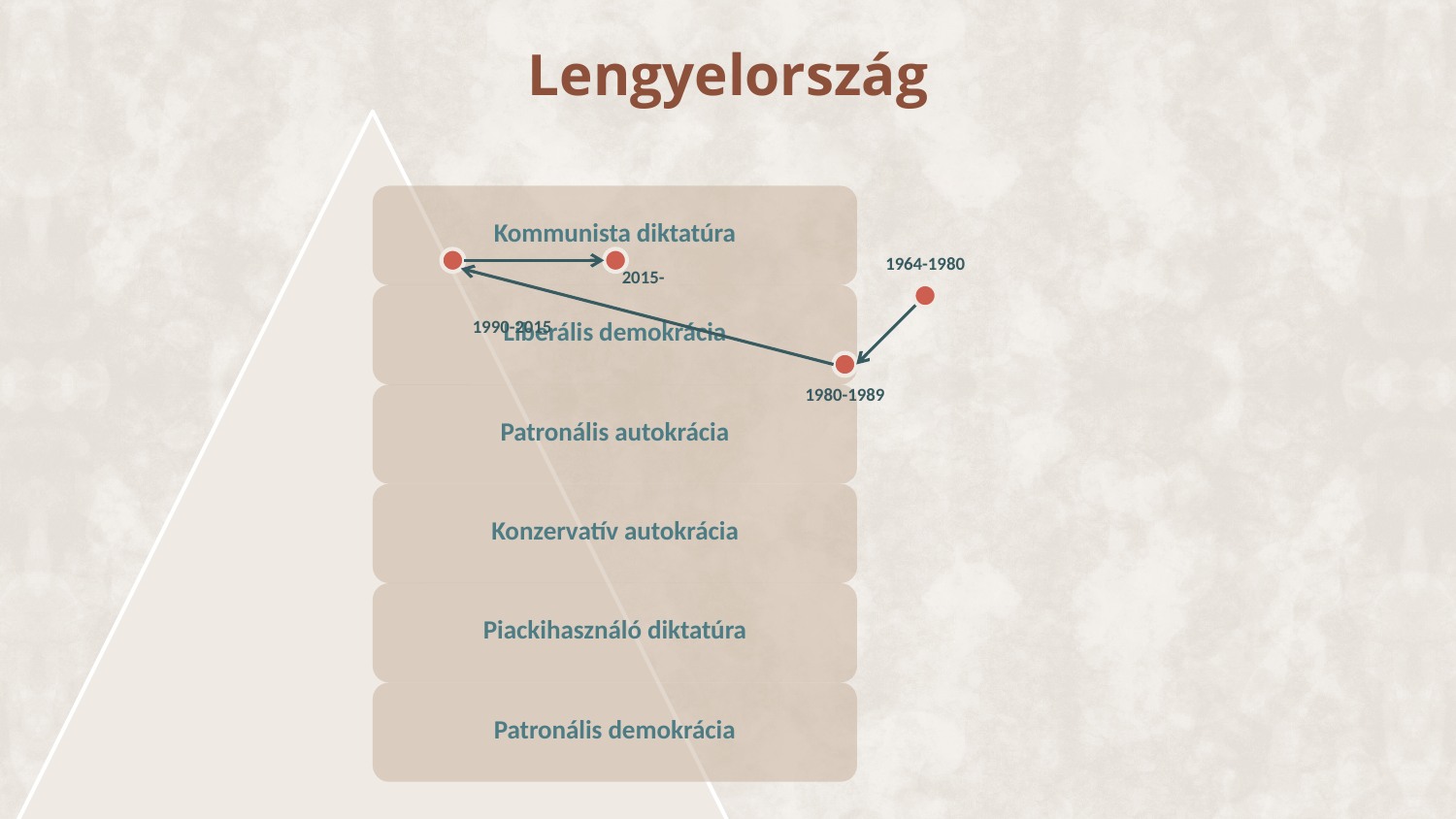

# Lengyelország
Liberális demokrácia
Patronális autokrácia
Piackihasználó diktatúra
Patronális demokrácia
Kommunista diktatúra
Konzervatív autokrácia
1964-1980

2015-

1990-2015

1980-1989